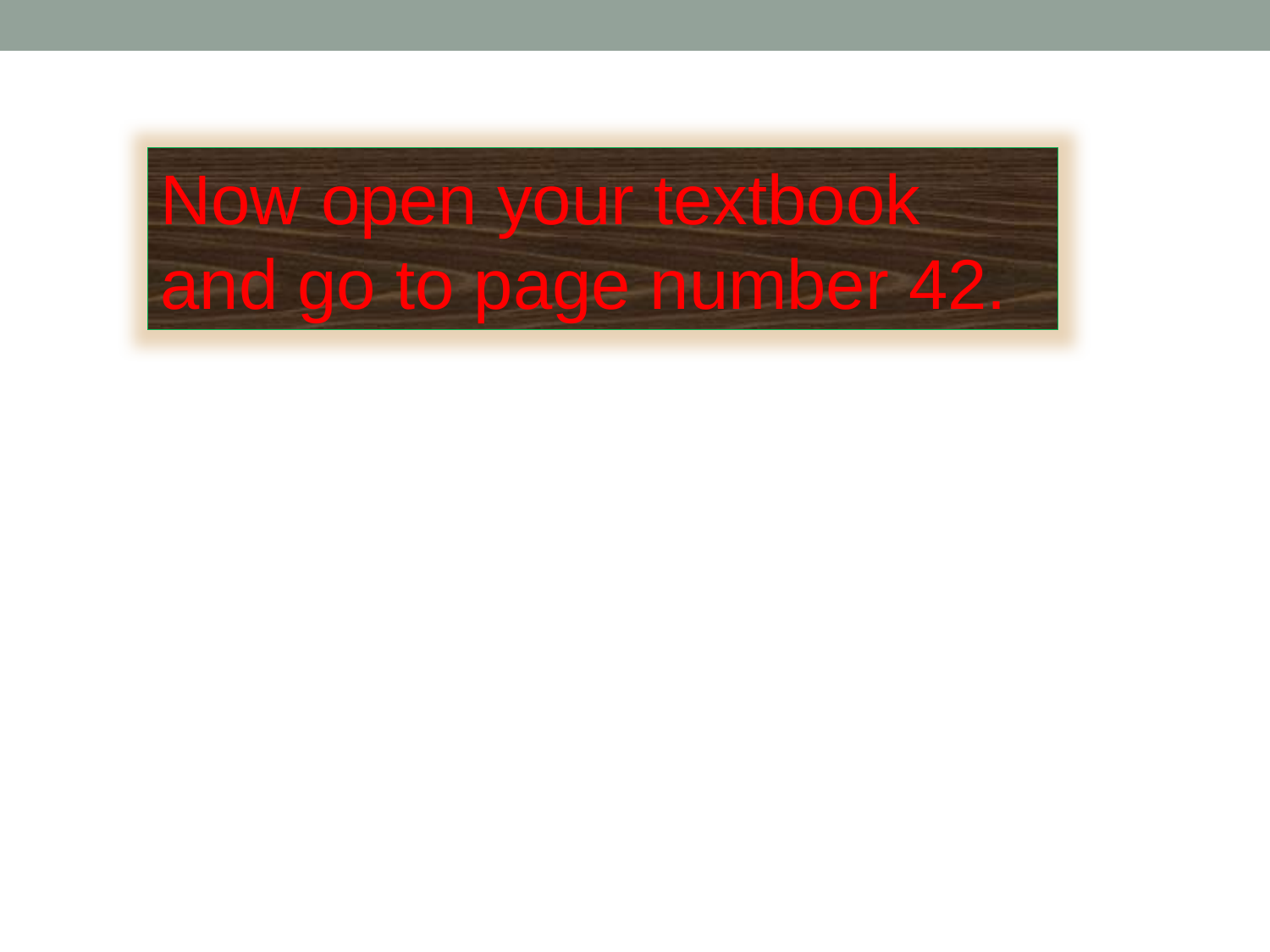

Now open your textbook and go to page number 42.